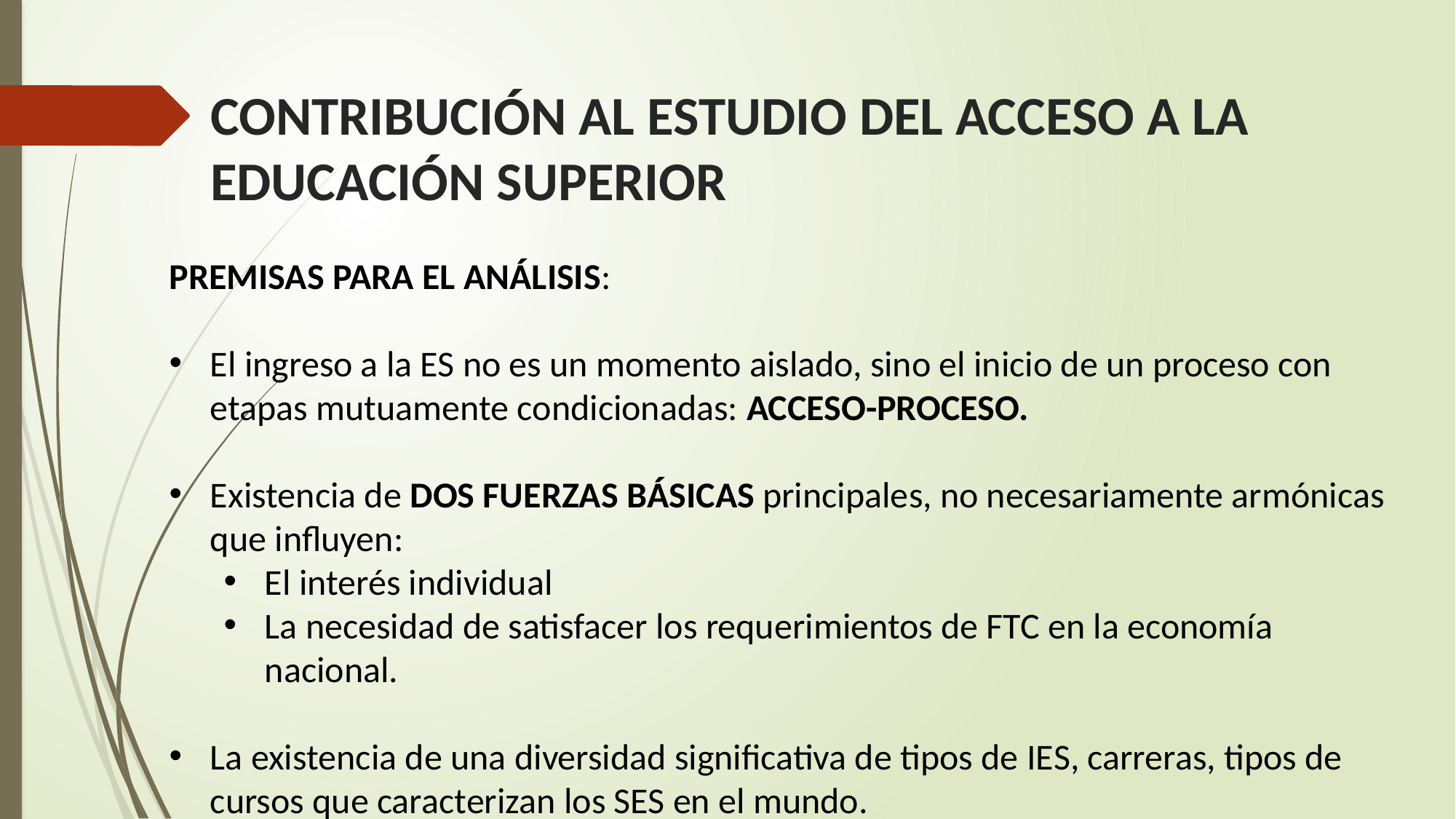

# CONTRIBUCIÓN AL ESTUDIO DEL ACCESO A LA EDUCACIÓN SUPERIOR
PREMISAS PARA EL ANÁLISIS:

El ingreso a la ES no es un momento aislado, sino el inicio de un proceso con etapas mutuamente condicionadas: ACCESO-PROCESO.

Existencia de DOS FUERZAS BÁSICAS principales, no necesariamente armónicas que influyen:
El interés individual
La necesidad de satisfacer los requerimientos de FTC en la economía nacional.

La existencia de una diversidad significativa de tipos de IES, carreras, tipos de cursos que caracterizan los SES en el mundo.